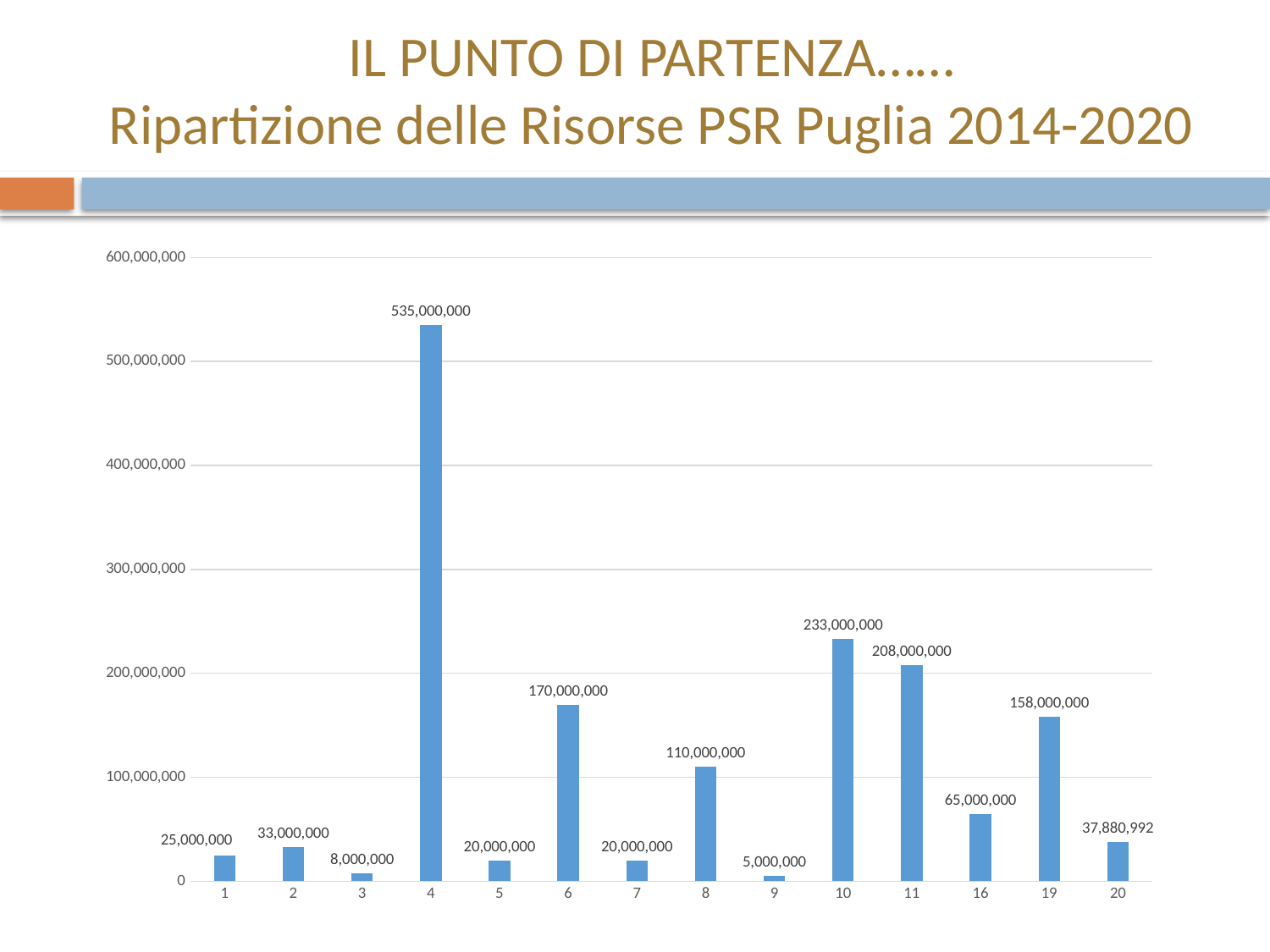

# IL PUNTO DI PARTENZA…… Ripartizione delle Risorse PSR Puglia 2014-2020

### Chart

| Category |  |
|---|---|
| 1 | 25000000.0 |
| 2 | 33000000.0 |
| 3 | 8000000.0 |
| 4 | 535000000.0 |
| 5 | 20000000.0 |
| 6 | 170000000.0 |
| 7 | 20000000.0 |
| 8 | 110000000.0 |
| 9 | 5000000.0 |
| 10 | 233000000.0 |
| 11 | 208000000.0 |
| 16 | 65000000.0 |
| 19 | 158000000.0 |
| 20 | 37880992.0 |